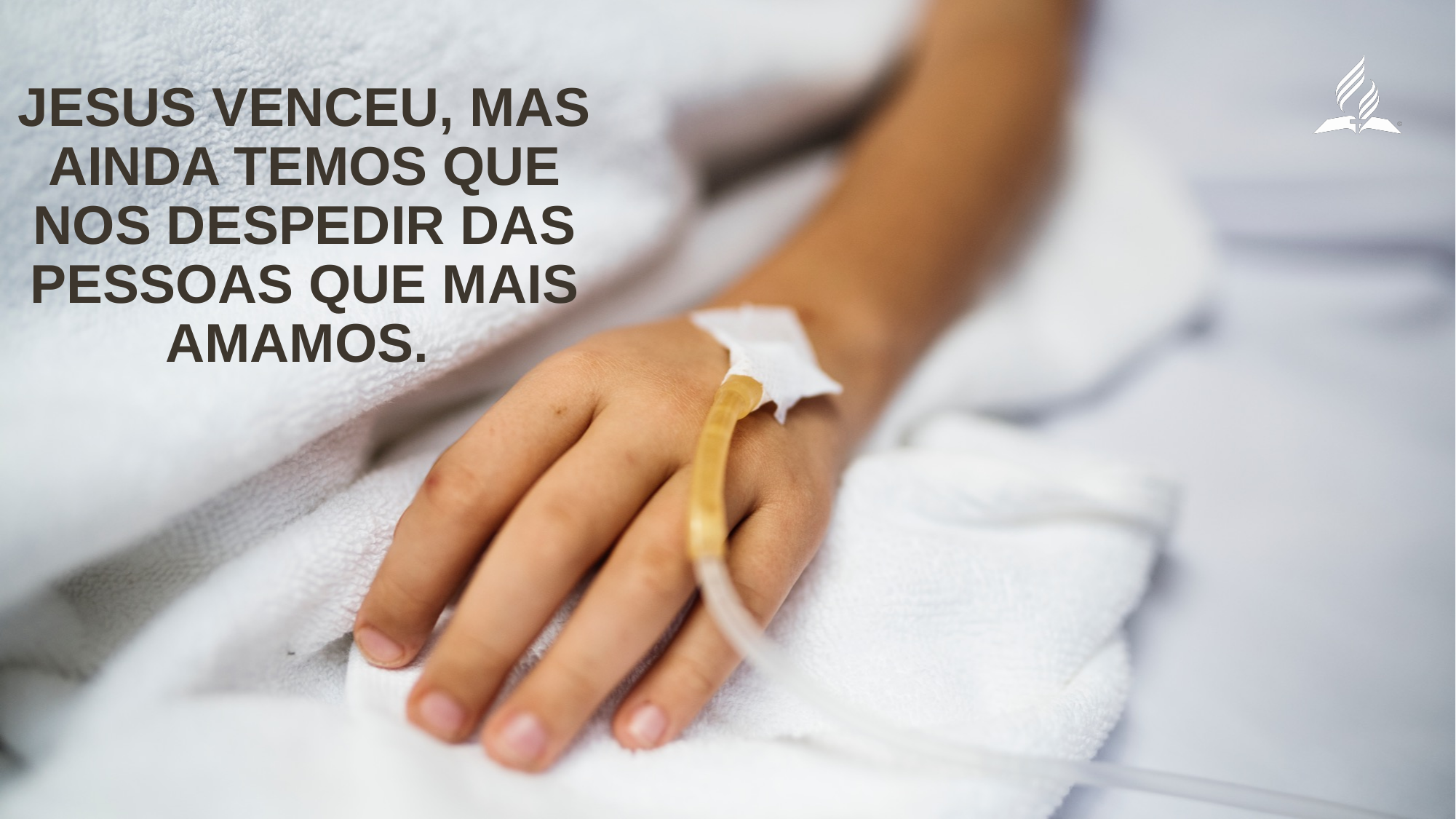

Jesus venceu, mas ainda temos que nos despedir das pessoas que mais amamos.